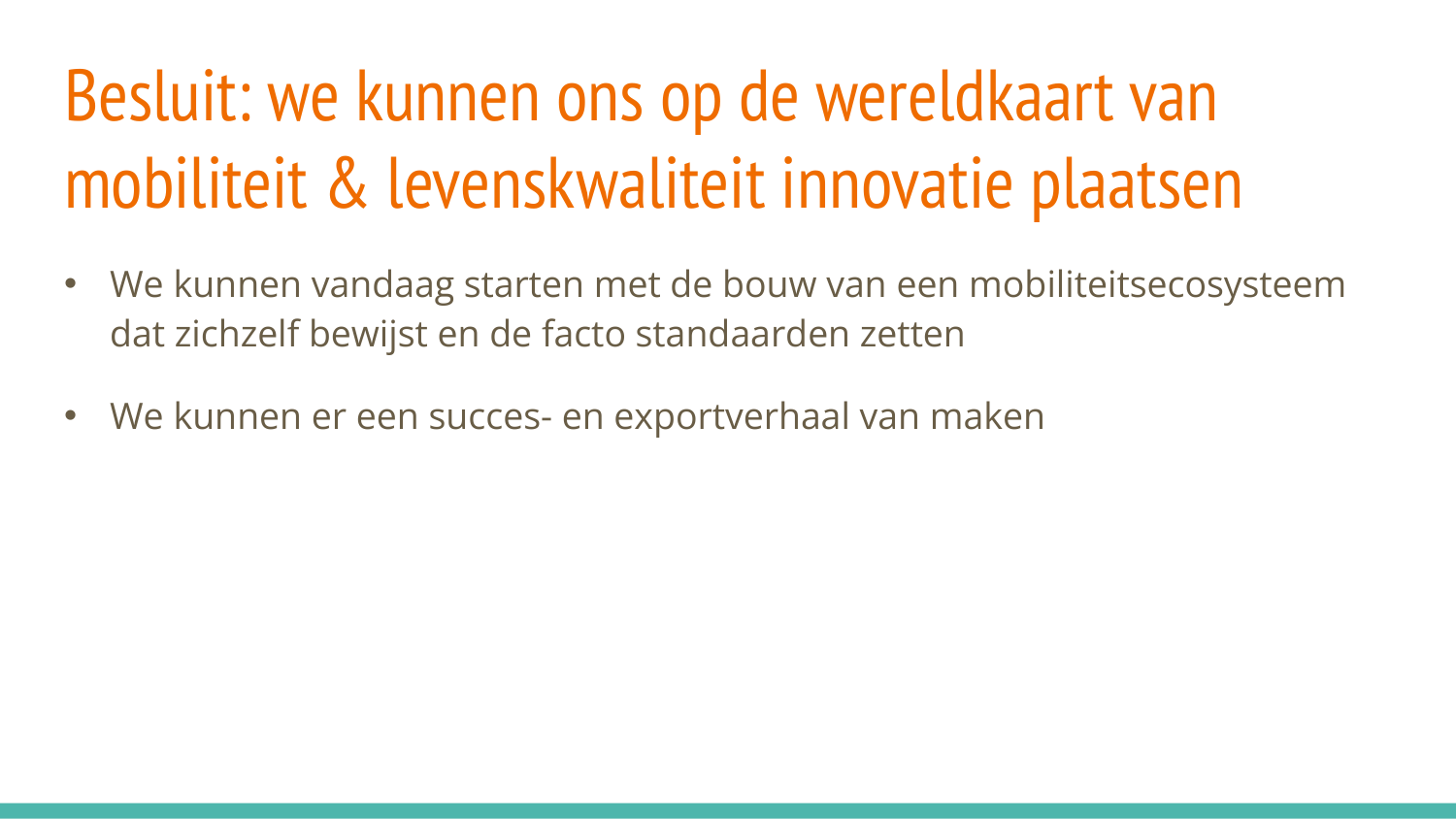

# Besluit: we kunnen ons op de wereldkaart van mobiliteit & levenskwaliteit innovatie plaatsen
We kunnen vandaag starten met de bouw van een mobiliteitsecosysteem dat zichzelf bewijst en de facto standaarden zetten
We kunnen er een succes- en exportverhaal van maken